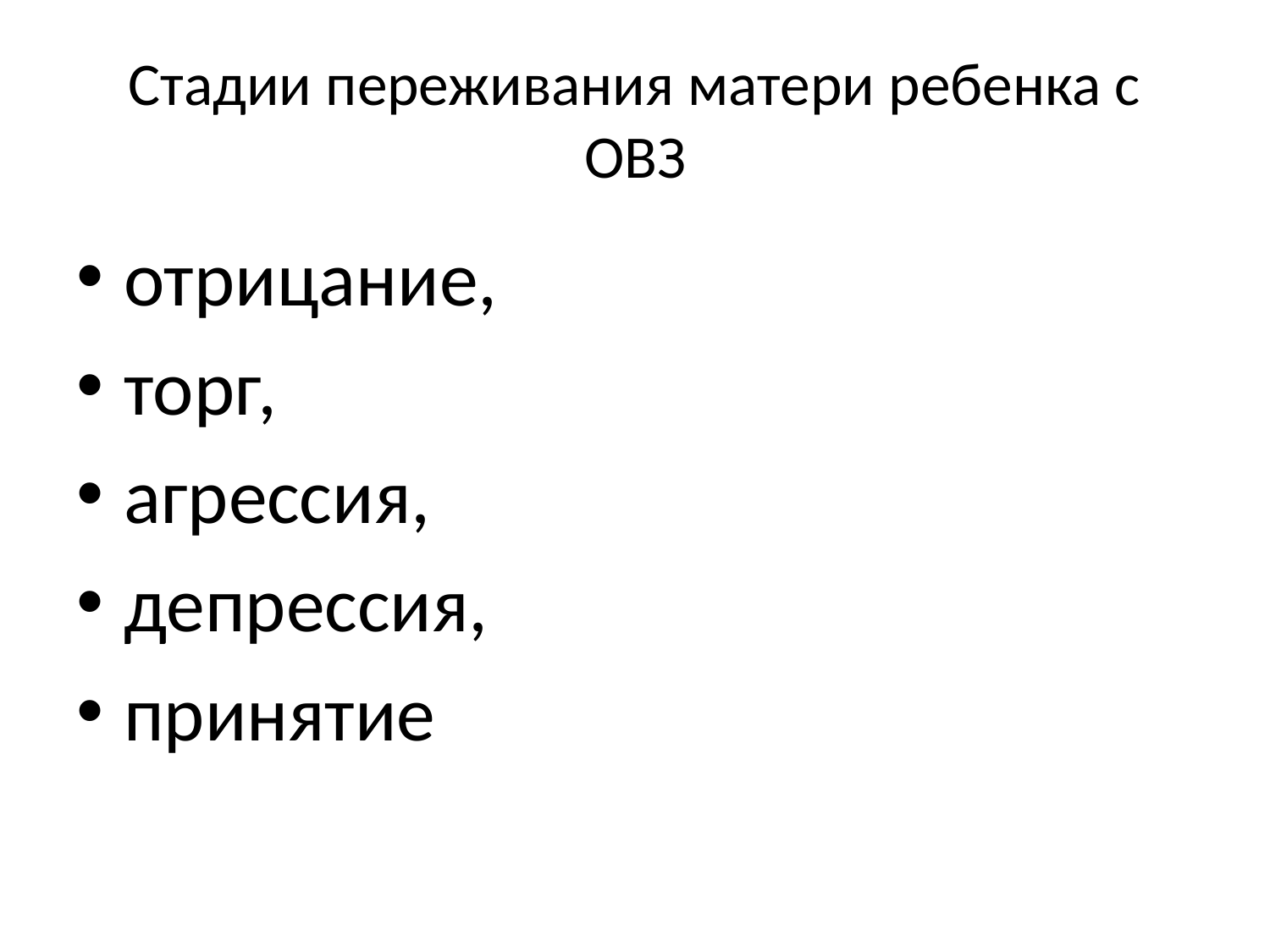

# Стадии переживания матери ребенка с ОВЗ
отрицание,
торг,
агрессия,
депрессия,
принятие